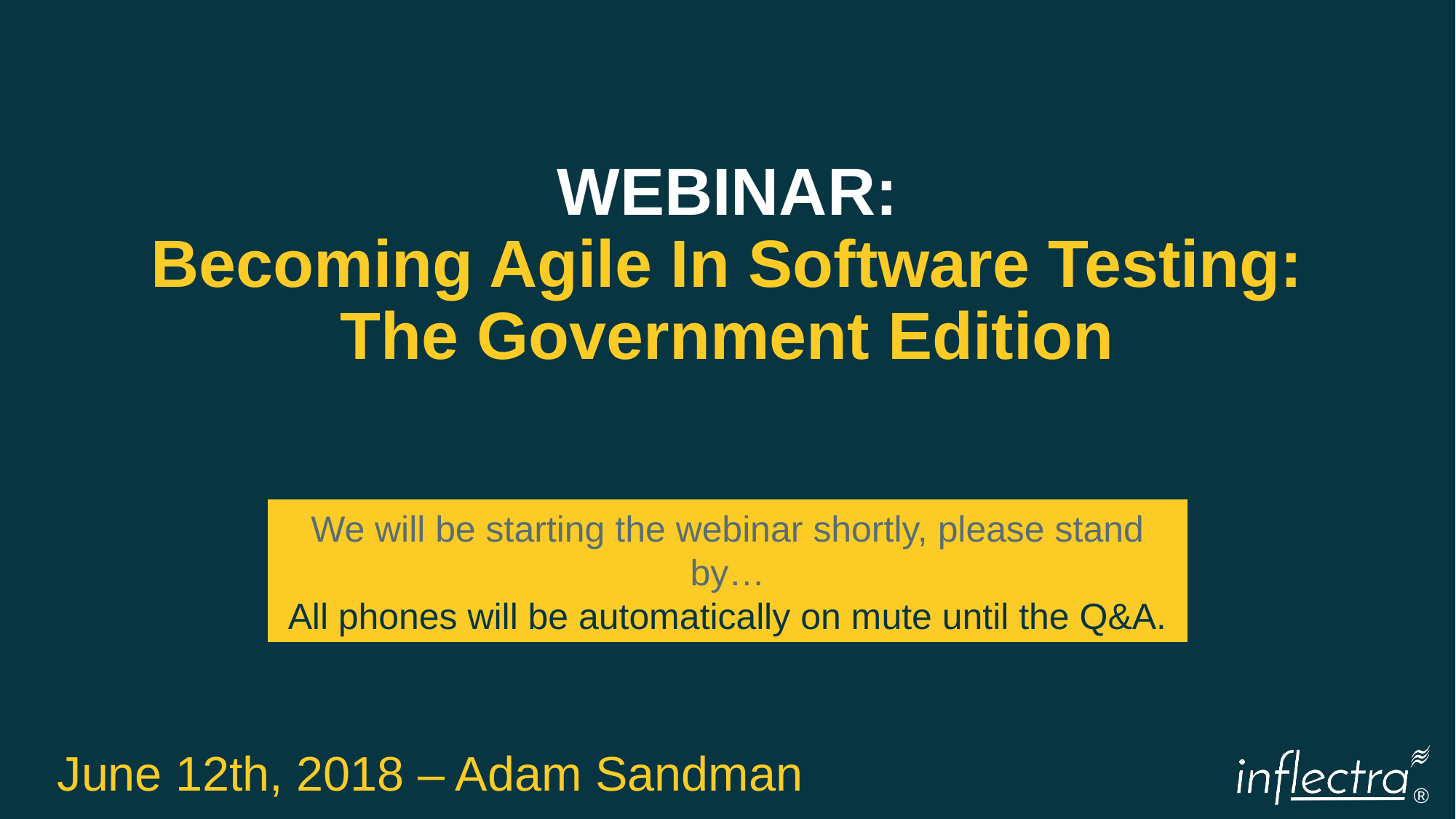

# WEBINAR: Becoming Agile In Software Testing: The Government Edition
We will be starting the webinar shortly, please stand by…
All phones will be automatically on mute until the Q&A.
June 12th, 2018 – Adam Sandman